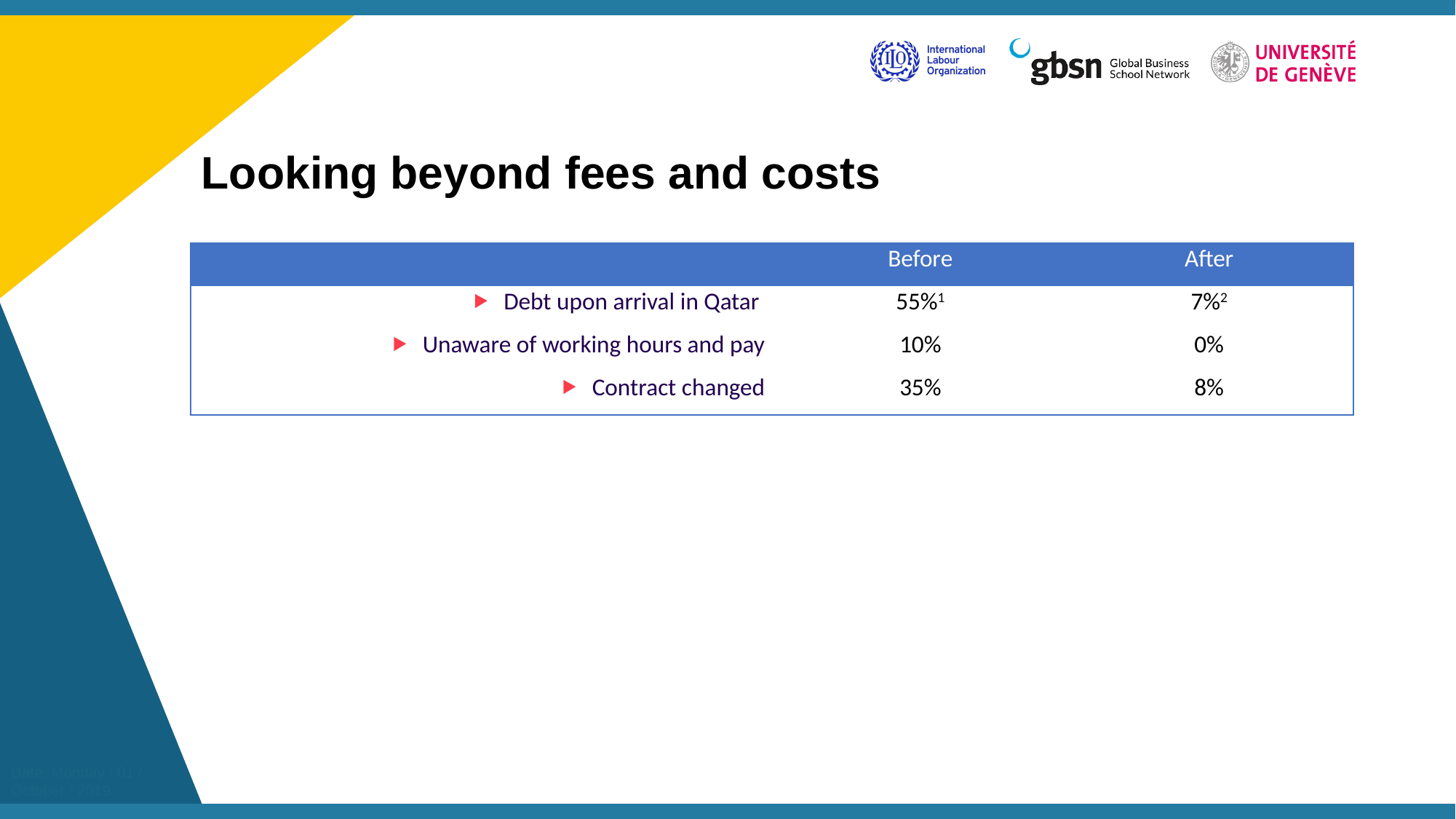

# Looking beyond fees and costs
|  | Before | After |
| --- | --- | --- |
| Debt upon arrival in Qatar | 55%1 | 7%2 |
| Unaware of working hours and pay | 10% | 0% |
| Contract changed | 35% | 8% |
Date: Monday / 01 / October / 2019